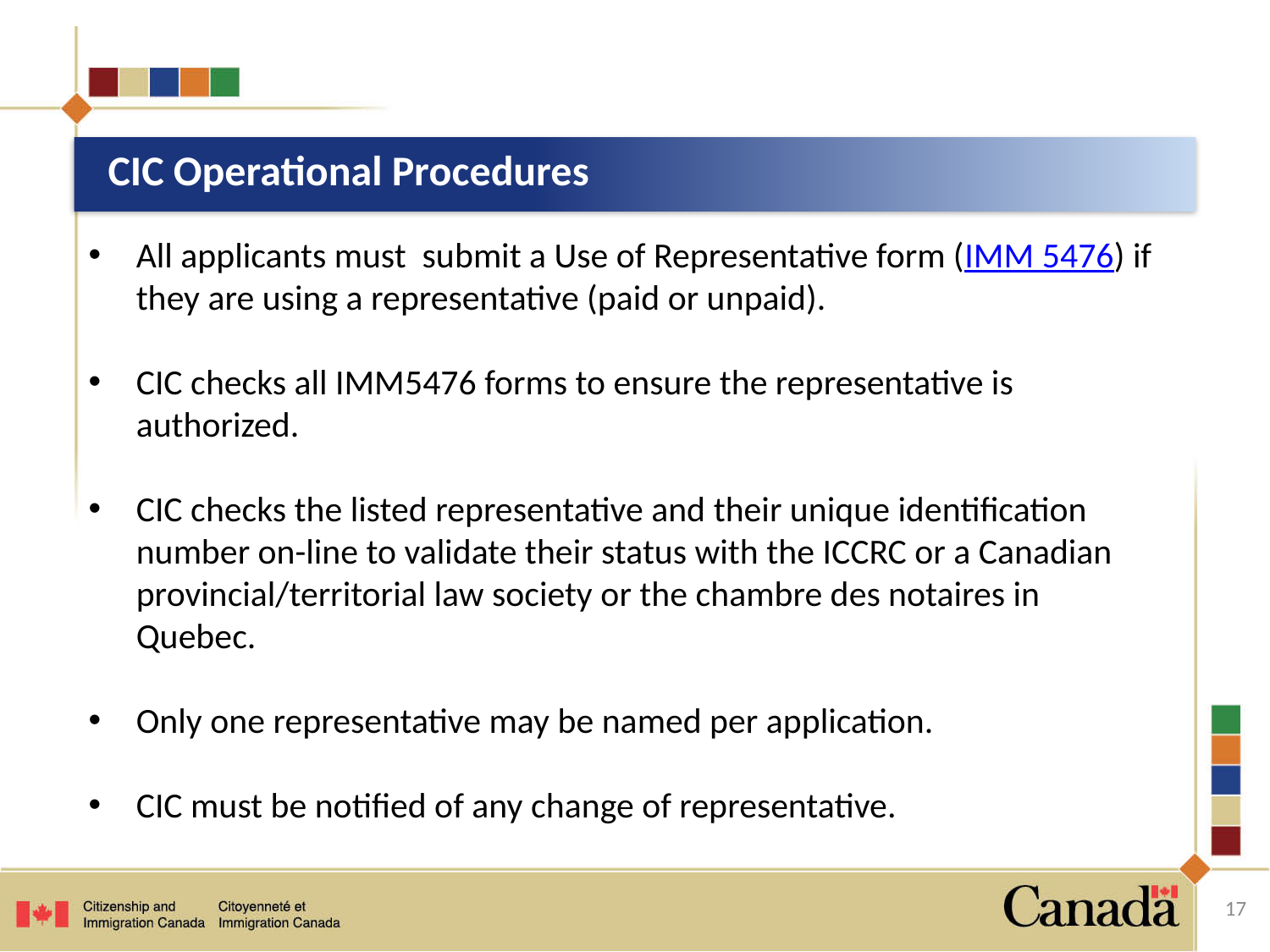

# CIC Operational Procedures
All applicants must  submit a Use of Representative form (IMM 5476) if they are using a representative (paid or unpaid).

CIC checks all IMM5476 forms to ensure the representative is authorized.

CIC checks the listed representative and their unique identification number on-line to validate their status with the ICCRC or a Canadian provincial/territorial law society or the chambre des notaires in Quebec.

Only one representative may be named per application.

CIC must be notified of any change of representative.

17